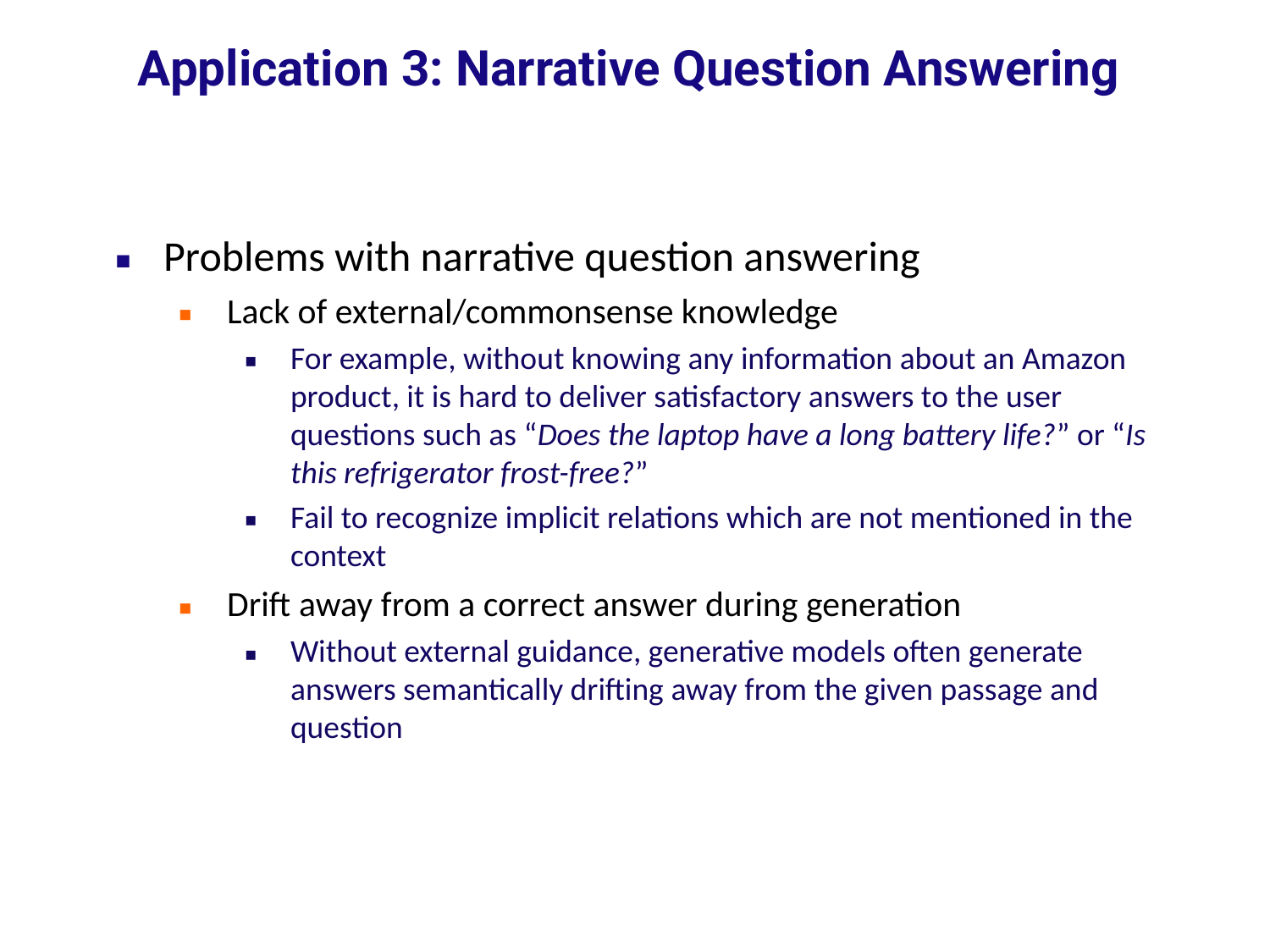

# Application 3: Narrative Question Answering
Problems with narrative question answering
Lack of external/commonsense knowledge
For example, without knowing any information about an Amazon product, it is hard to deliver satisfactory answers to the user questions such as “Does the laptop have a long battery life?” or “Is this refrigerator frost-free?”
Fail to recognize implicit relations which are not mentioned in the context
Drift away from a correct answer during generation
Without external guidance, generative models often generate answers semantically drifting away from the given passage and question